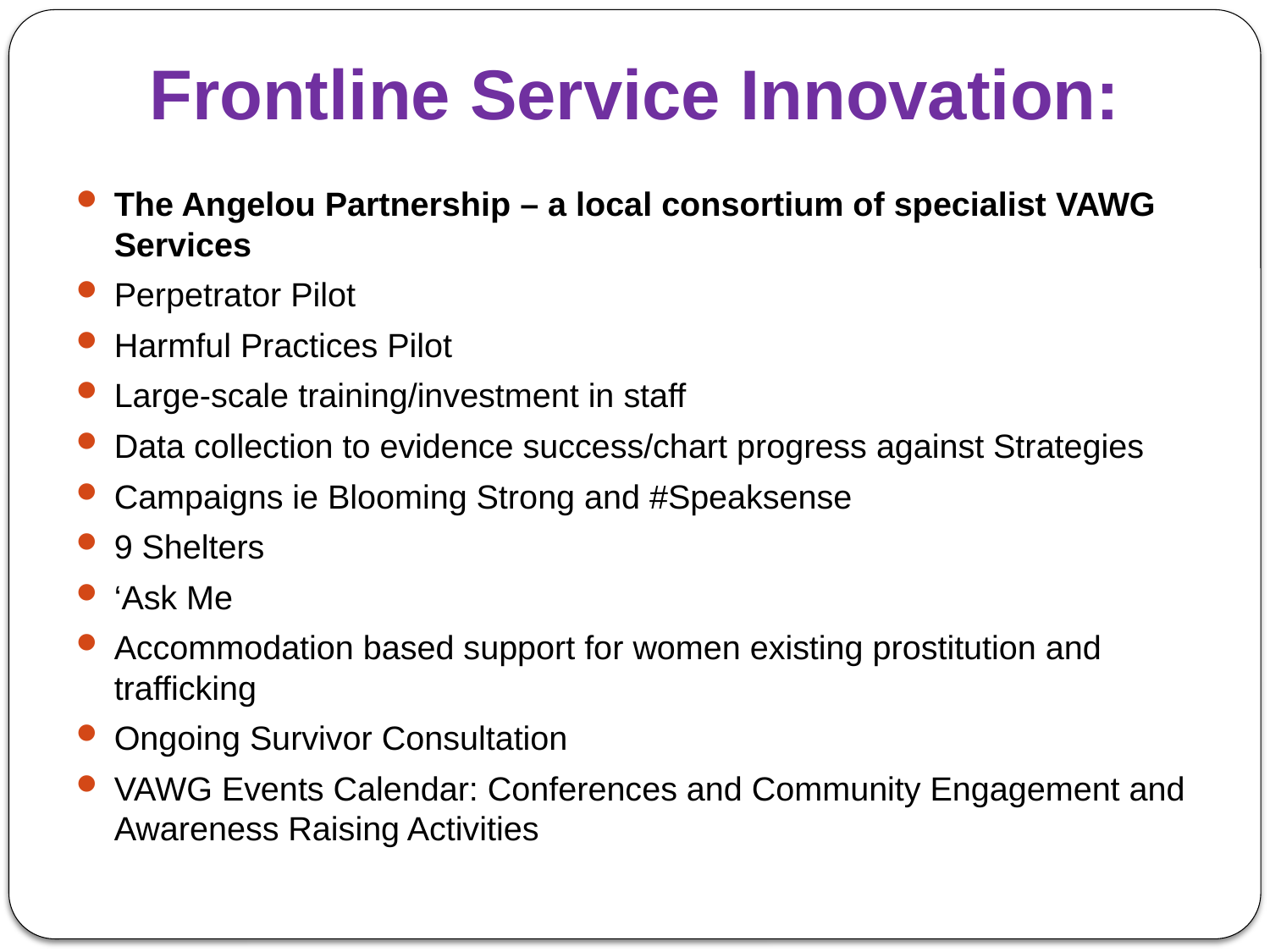

# Frontline Service Innovation:

The Angelou Partnership – a local consortium of specialist VAWG Services
Perpetrator Pilot
Harmful Practices Pilot
Large-scale training/investment in staff
Data collection to evidence success/chart progress against Strategies
Campaigns ie Blooming Strong and #Speaksense
9 Shelters
‘Ask Me
Accommodation based support for women existing prostitution and trafficking
Ongoing Survivor Consultation
VAWG Events Calendar: Conferences and Community Engagement and Awareness Raising Activities